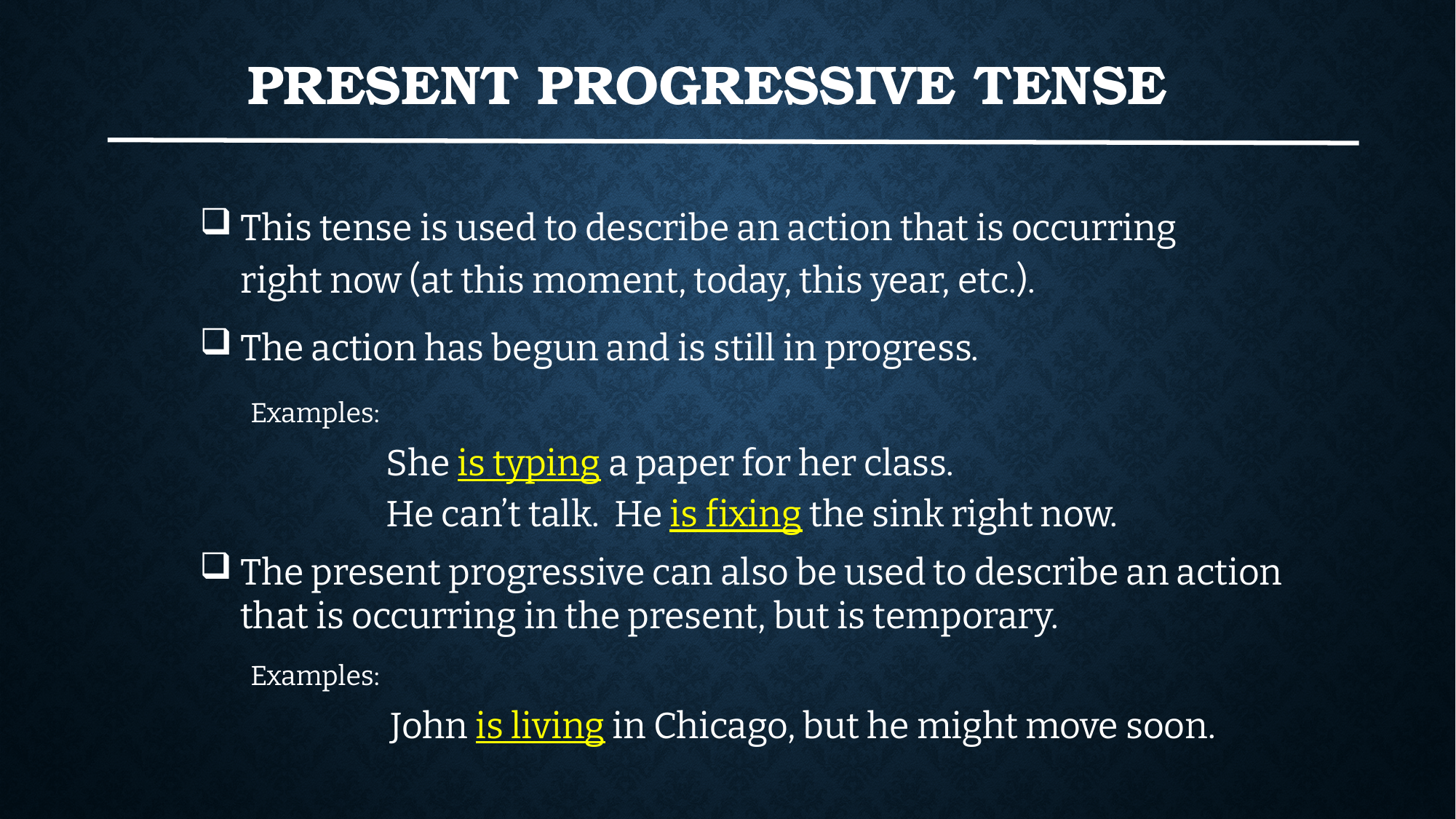

# present progressive tense
This tense is used to describe an action that is occurring right now (at this moment, today, this year, etc.).
The action has begun and is still in progress.

Examples:
She is typing a paper for her class.
He can’t talk.  He is fixing the sink right now.
The present progressive can also be used to describe an action that is occurring in the present, but is temporary.
Examples:
John is living in Chicago, but he might move soon.